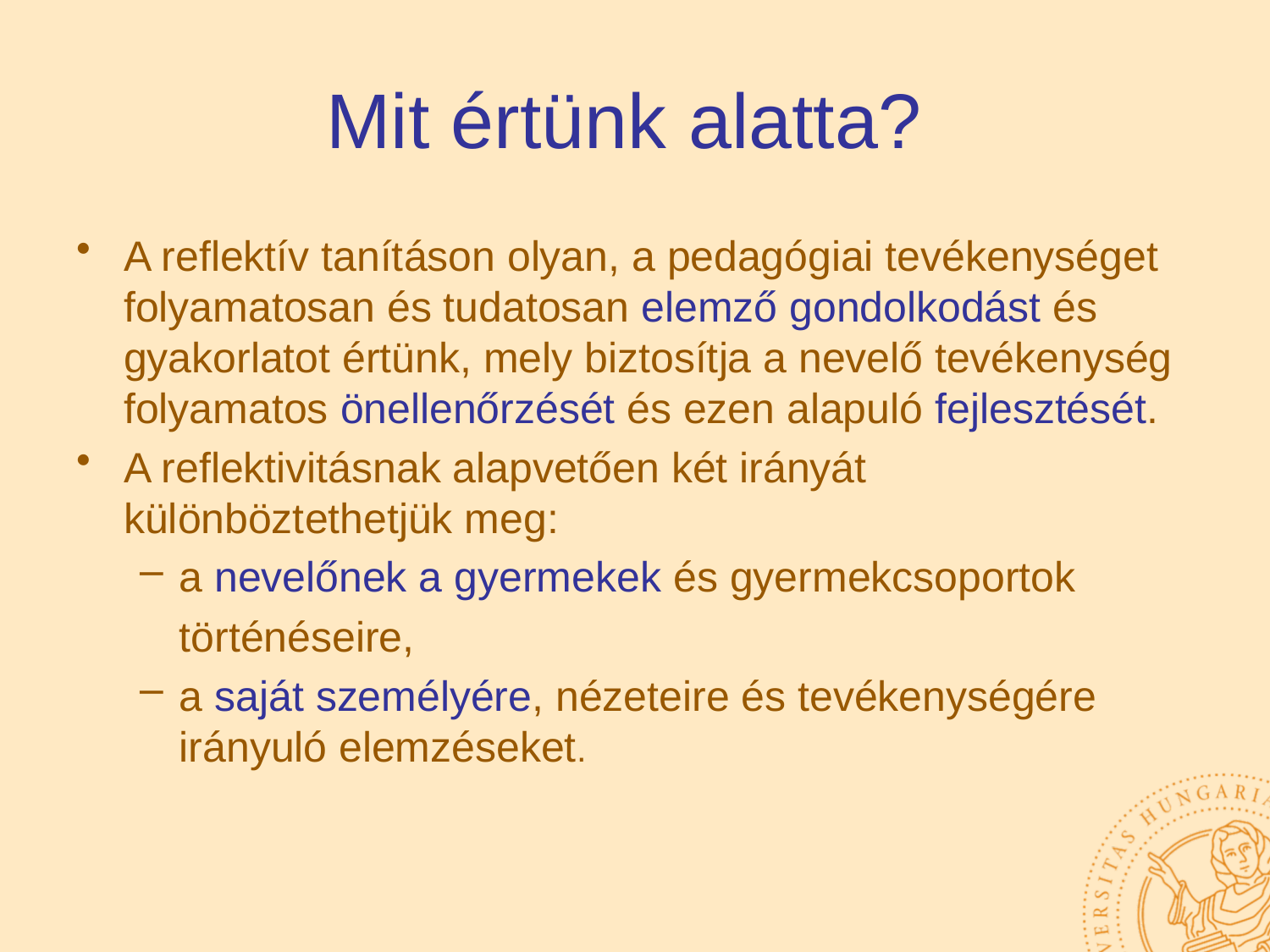

# Mit értünk alatta?
A reflektív tanításon olyan, a pedagógiai tevékenységet folyamatosan és tudatosan elemző gondolkodást és gyakorlatot értünk, mely biztosítja a nevelő tevékenység folyamatos önellenőrzését és ezen alapuló fejlesztését.
A reflektivitásnak alapvetően két irányát különböztethetjük meg:
a nevelőnek a gyermekek és gyermekcsoportok
    történéseire,
a saját személyére, nézeteire és tevékenységére irányuló elemzéseket.